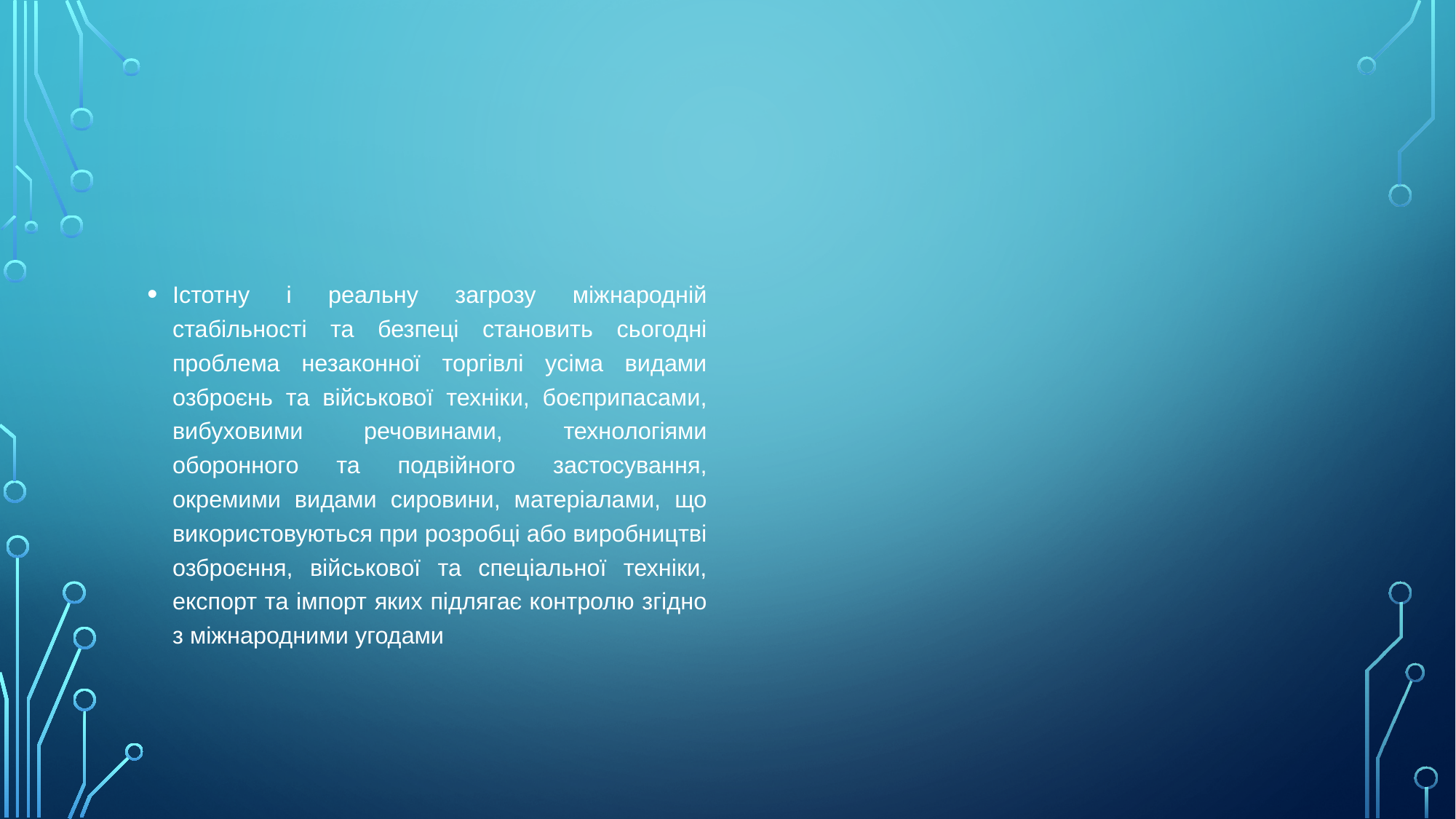

#
Істотну і реальну загрозу міжнародній стабільності та безпеці становить сьогодні проблема незаконної торгівлі усіма видами озброєнь та військової техніки, боєприпасами, вибуховими речовинами, технологіями оборонного та подвійного застосування, окремими видами сировини, матеріалами, що використовуються при розробці або виробництві озброєння, військової та спеціальної техніки, експорт та імпорт яких підлягає контролю згідно з міжнародними угодами